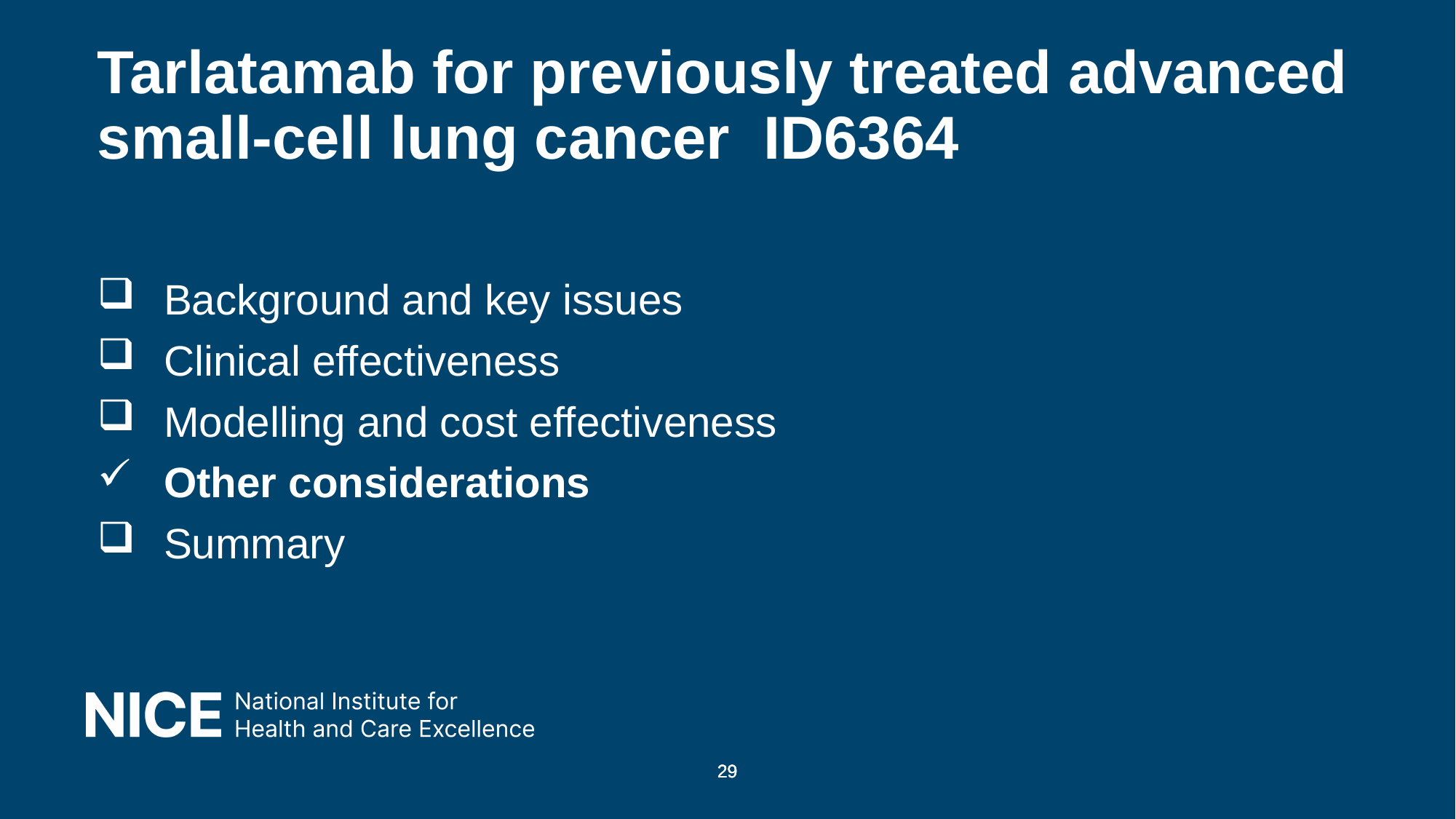

# Tarlatamab for previously treated advanced small-cell lung cancer  ID6364
 Background and key issues
 Clinical effectiveness
 Modelling and cost effectiveness
 Other considerations
 Summary